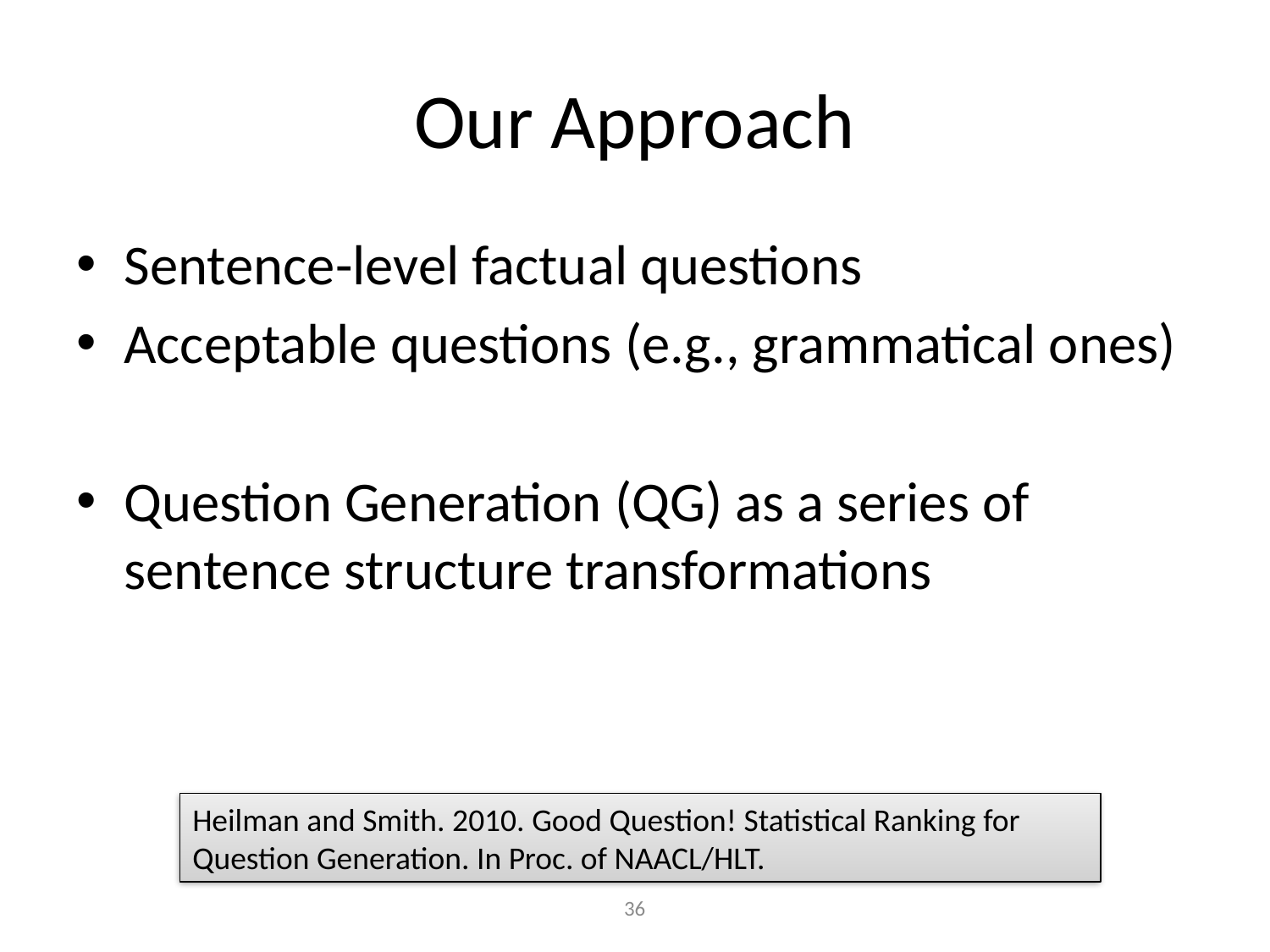

# Our Approach
Sentence-level factual questions
Acceptable questions (e.g., grammatical ones)

Question Generation (QG) as a series of sentence structure transformations

Heilman and Smith. 2010. Good Question! Statistical Ranking for Question Generation. In Proc. of NAACL/HLT.
36